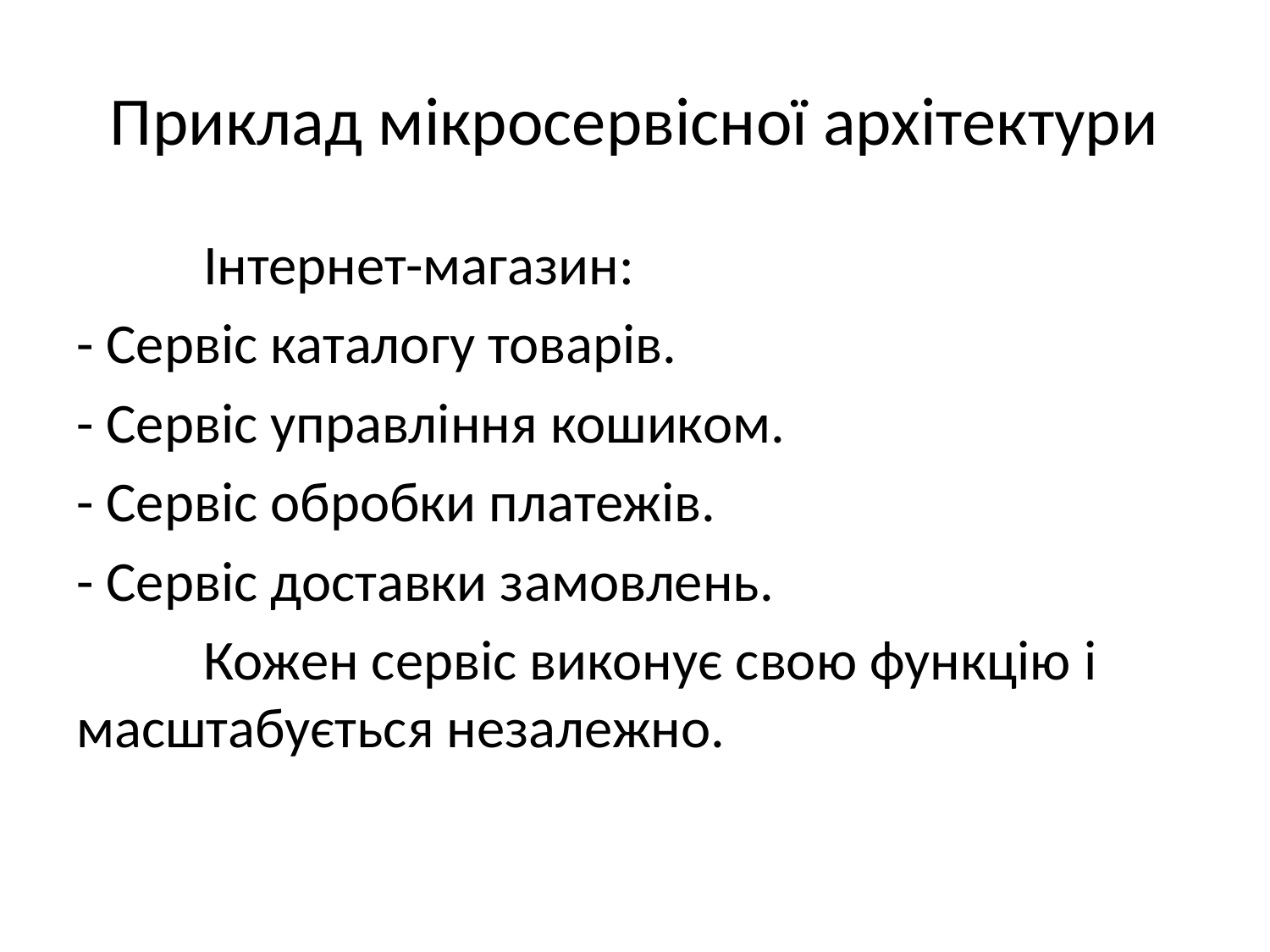

# Приклад мікросервісної архітектури
	Інтернет-магазин:
- Сервіс каталогу товарів.
- Сервіс управління кошиком.
- Сервіс обробки платежів.
- Сервіс доставки замовлень.
	Кожен сервіс виконує свою функцію і масштабується незалежно.